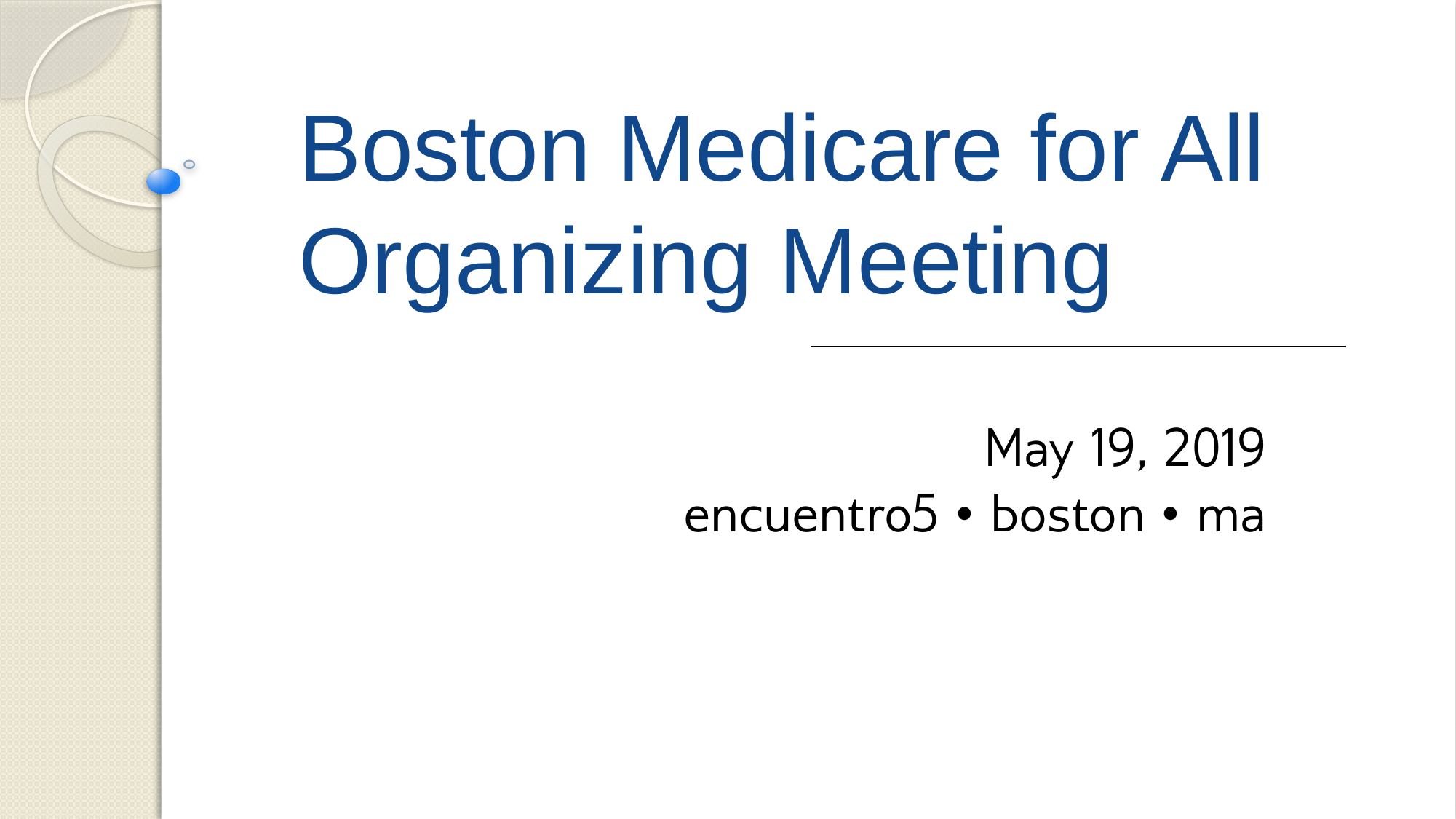

# Boston Medicare for All Organizing Meeting
May 19, 2019
encuentro5 • boston • ma